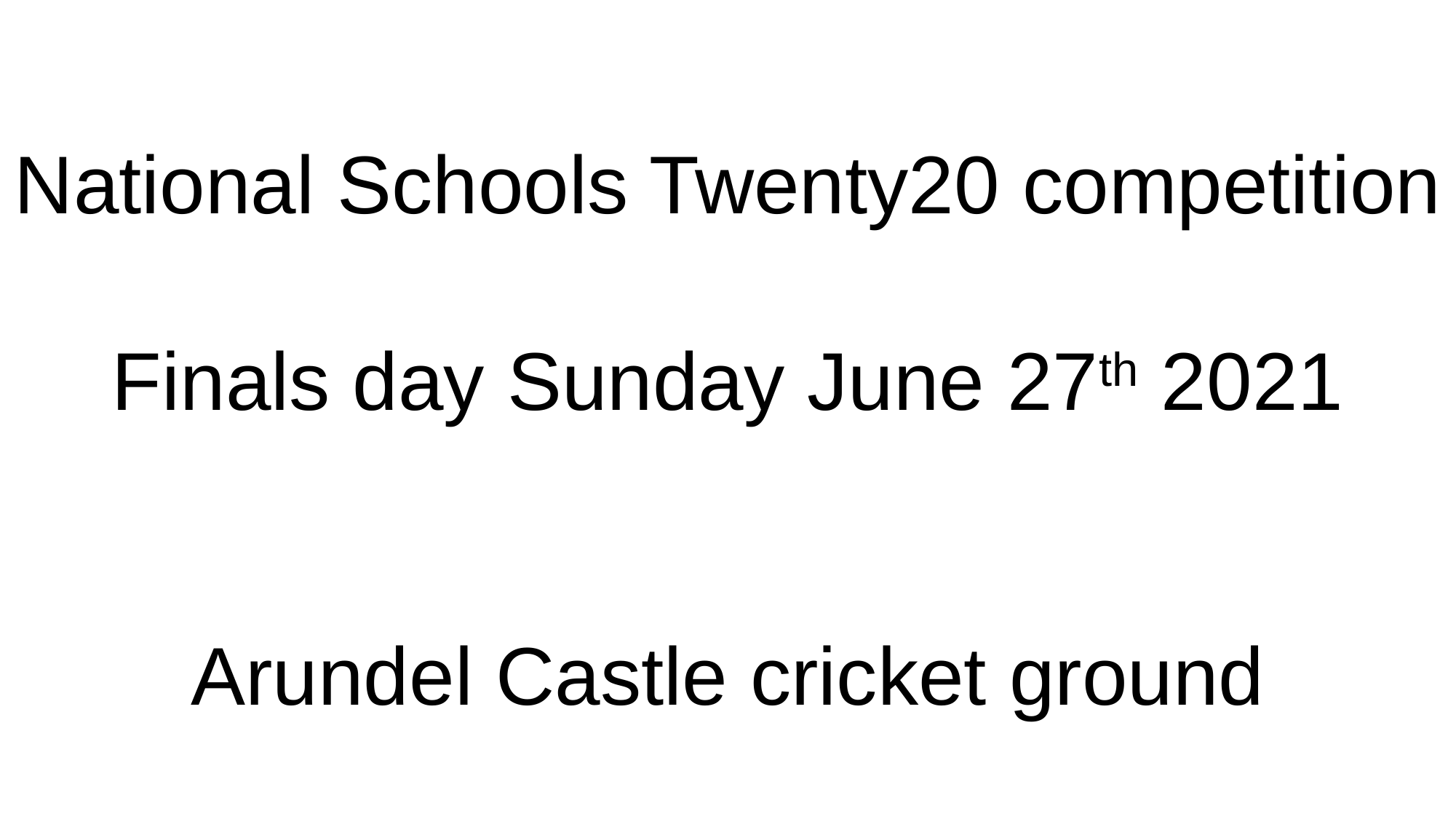

National Schools Twenty20 competition

Finals day Sunday June 27th 2021

Arundel Castle cricket ground